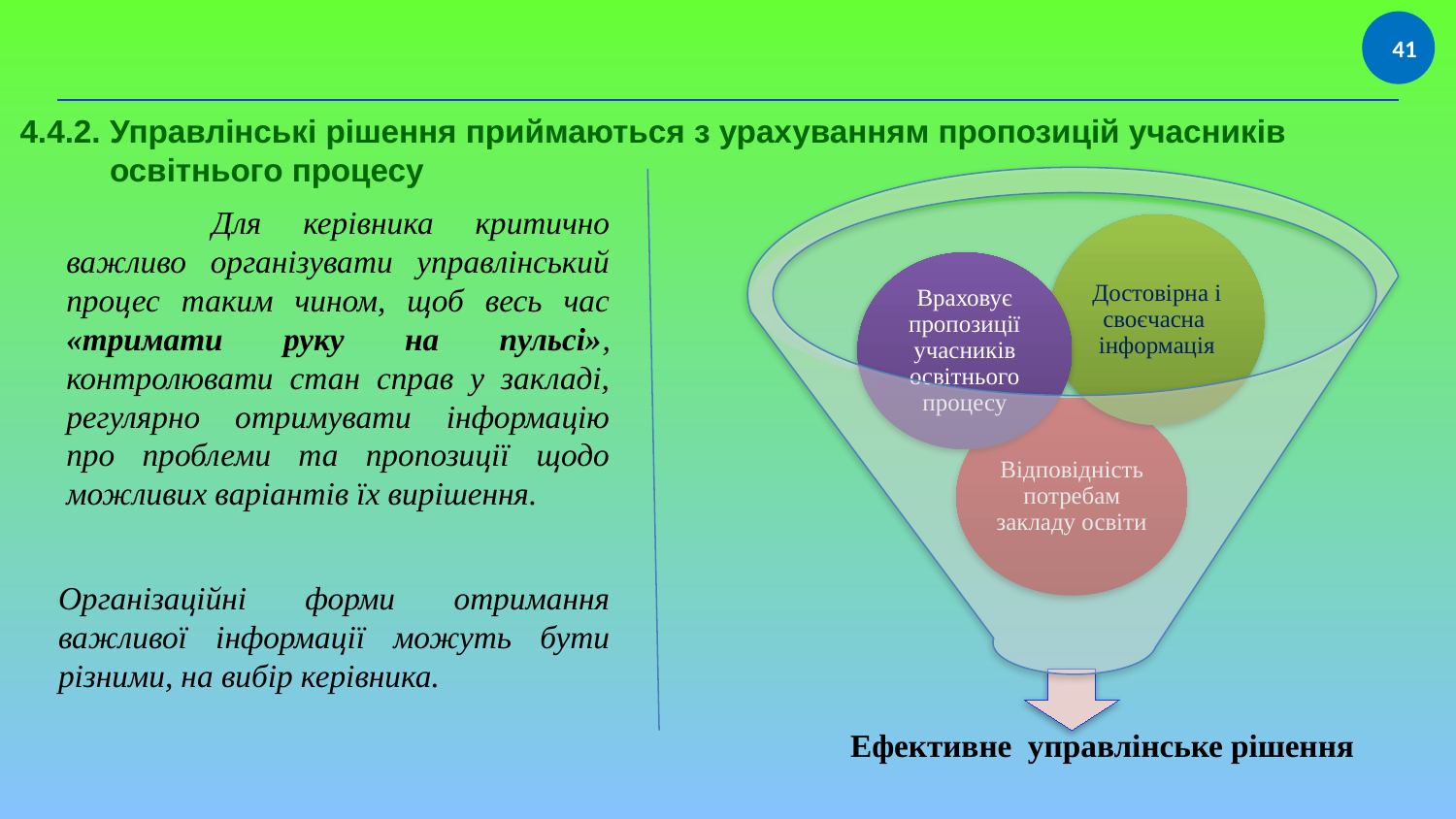

41
4.4.2. Управлінські рішення приймаються з урахуванням пропозицій учасників
          освітнього процесу
Ефективне  управлінське рішення
Відповідність потребам закладу освіти
Достовірна і своєчасна  інформація
Враховує пропозиції учасників освітнього процесу
	Для керівника критично важливо організувати управлінський процес таким чином, щоб весь час «тримати руку на пульсі», контролювати стан справ у закладі, регулярно отримувати інформацію про проблеми та пропозиції щодо можливих варіантів їх вирішення.
Організаційні форми отримання важливої інформації можуть бути різними, на вибір керівника.